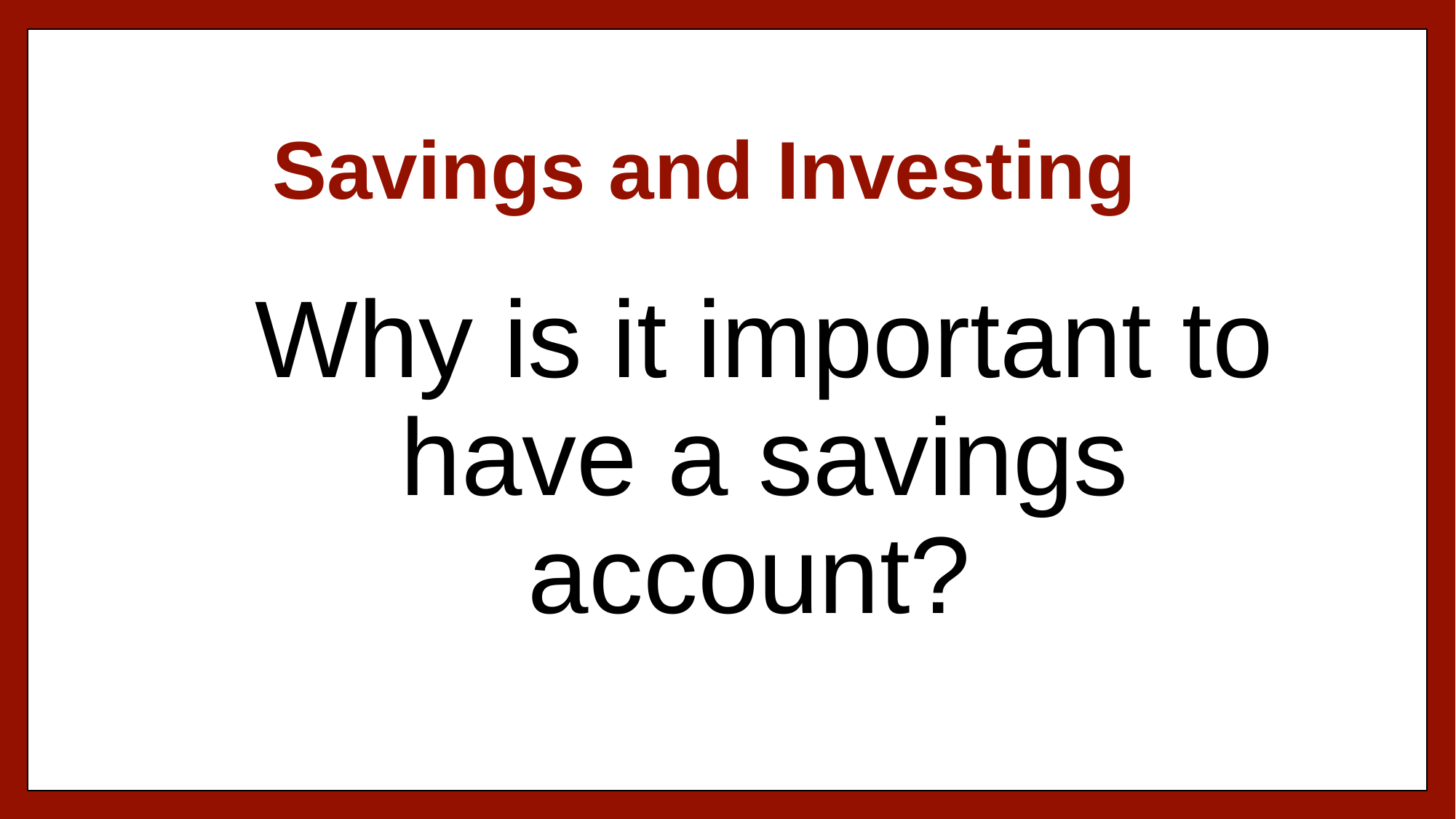

# Savings and Investing
Why is it important to have a savings account?